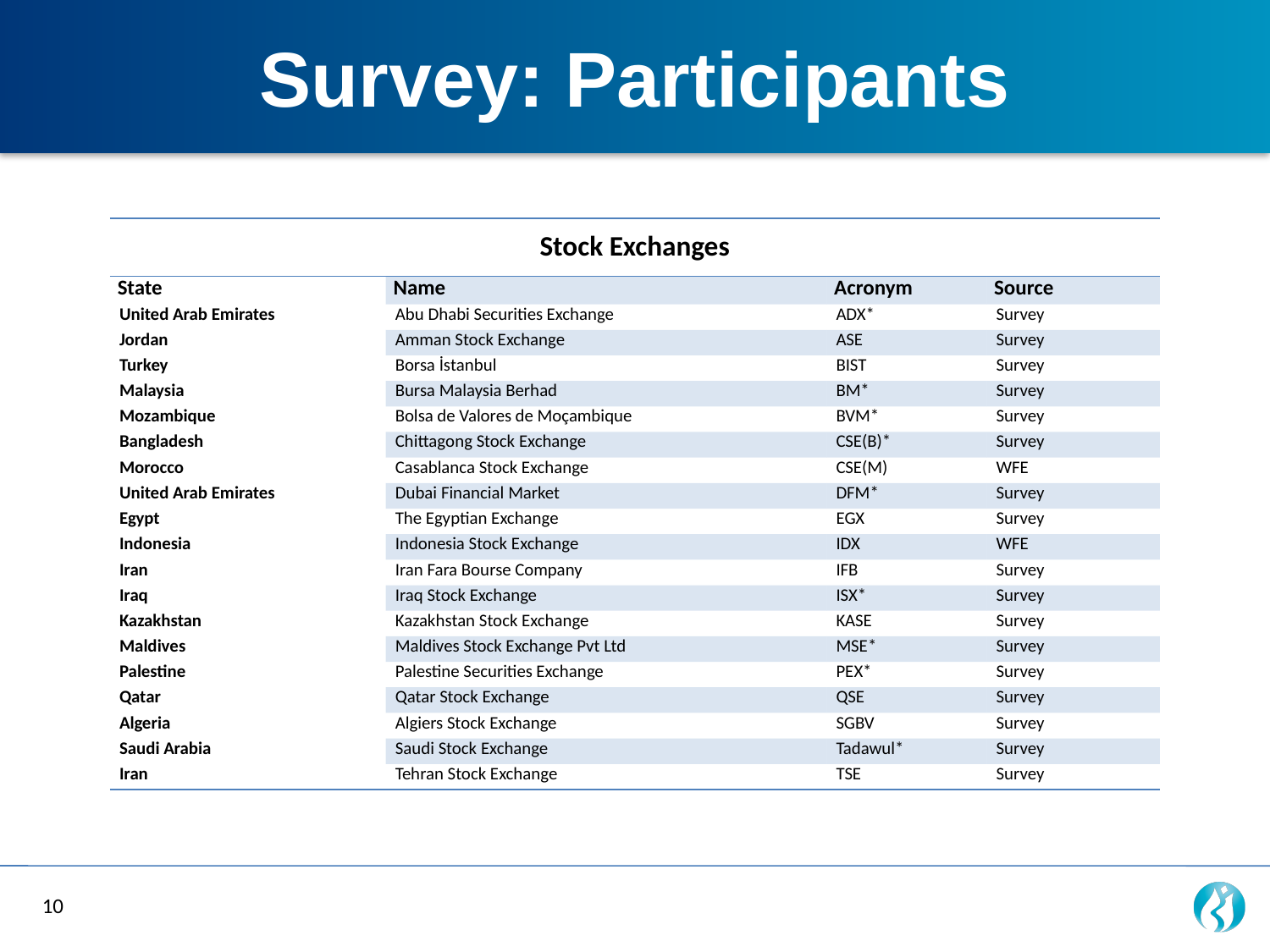

Survey: Participants

| Stock Exchanges |  |  |  |
| --- | --- | --- | --- |
| State | Name | Acronym | Source |
| United Arab Emirates | Abu Dhabi Securities Exchange | ADX\* | Survey |
| Jordan | Amman Stock Exchange | ASE | Survey |
| Turkey | Borsa İstanbul | BIST | Survey |
| Malaysia | Bursa Malaysia Berhad | BM\* | Survey |
| Mozambique | Bolsa de Valores de Moçambique | BVM\* | Survey |
| Bangladesh | Chittagong Stock Exchange | CSE(B)\* | Survey |
| Morocco | Casablanca Stock Exchange | CSE(M) | WFE |
| United Arab Emirates | Dubai Financial Market | DFM\* | Survey |
| Egypt | The Egyptian Exchange | EGX | Survey |
| Indonesia | Indonesia Stock Exchange | IDX | WFE |
| Iran | Iran Fara Bourse Company | IFB | Survey |
| Iraq | Iraq Stock Exchange | ISX\* | Survey |
| Kazakhstan | Kazakhstan Stock Exchange | KASE | Survey |
| Maldives | Maldives Stock Exchange Pvt Ltd | MSE\* | Survey |
| Palestine | Palestine Securities Exchange | PEX\* | Survey |
| Qatar | Qatar Stock Exchange | QSE | Survey |
| Algeria | Algiers Stock Exchange | SGBV | Survey |
| Saudi Arabia | Saudi Stock Exchange | Tadawul\* | Survey |
| Iran | Tehran Stock Exchange | TSE | Survey |
10